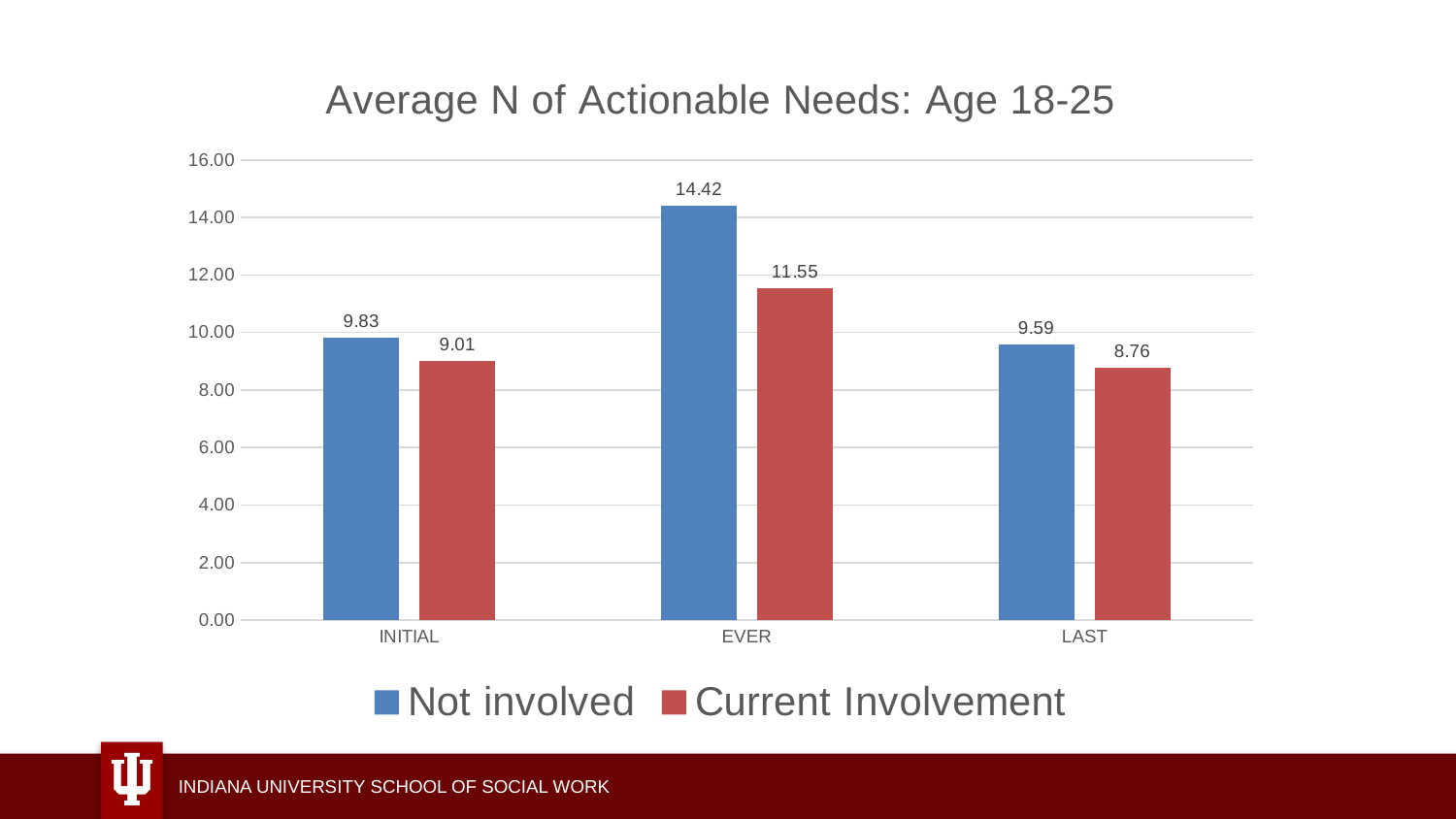

### Chart: Average N of Actionable Needs: Age 18-25

| Category | Not involved | Current Involvement |
|---|---|---|
| INITIAL | 9.829567462879279 | 9.010742187499979 |
| EVER | 14.419625564880578 | 11.547851562500002 |
| LAST | 9.590703679793409 | 8.759765624999982 |
Figure 1. Mean TAI differences between BHS and Current  dual system involvement